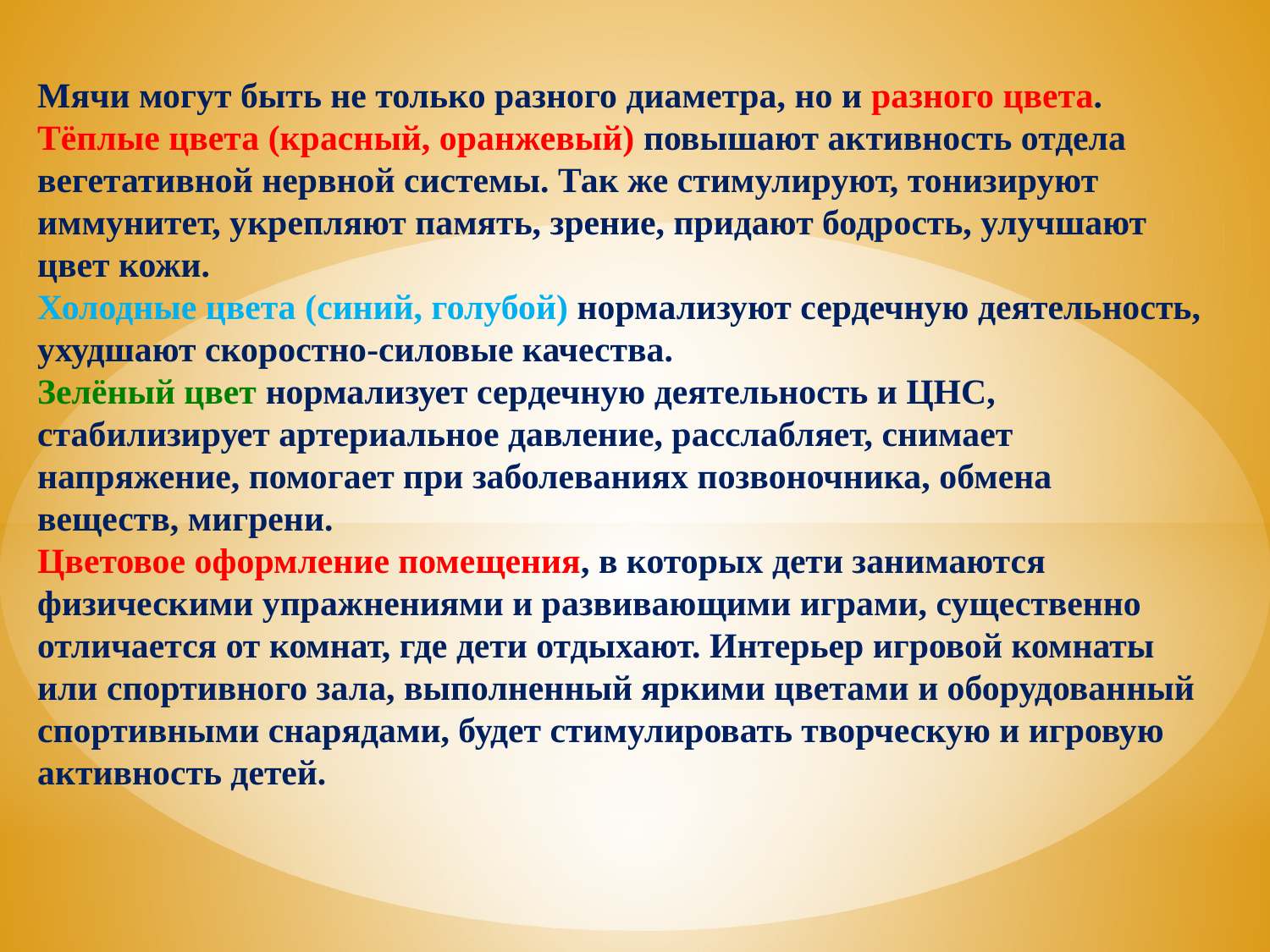

Мячи могут быть не только разного диаметра, но и разного цвета. Тёплые цвета (красный, оранжевый) повышают активность отдела вегетативной нервной системы. Так же стимулируют, тонизируют иммунитет, укрепляют память, зрение, придают бодрость, улучшают цвет кожи.
Холодные цвета (синий, голубой) нормализуют сердечную деятельность, ухудшают скоростно-силовые качества.
Зелёный цвет нормализует сердечную деятельность и ЦНС, стабилизирует артериальное давление, расслабляет, снимает напряжение, помогает при заболеваниях позвоночника, обмена веществ, мигрени.
Цветовое оформление помещения, в которых дети занимаются физическими упражнениями и развивающими играми, существенно отличается от комнат, где дети отдыхают. Интерьер игровой комнаты или спортивного зала, выполненный яркими цветами и оборудованный спортивными снарядами, будет стимулировать творческую и игровую активность детей.